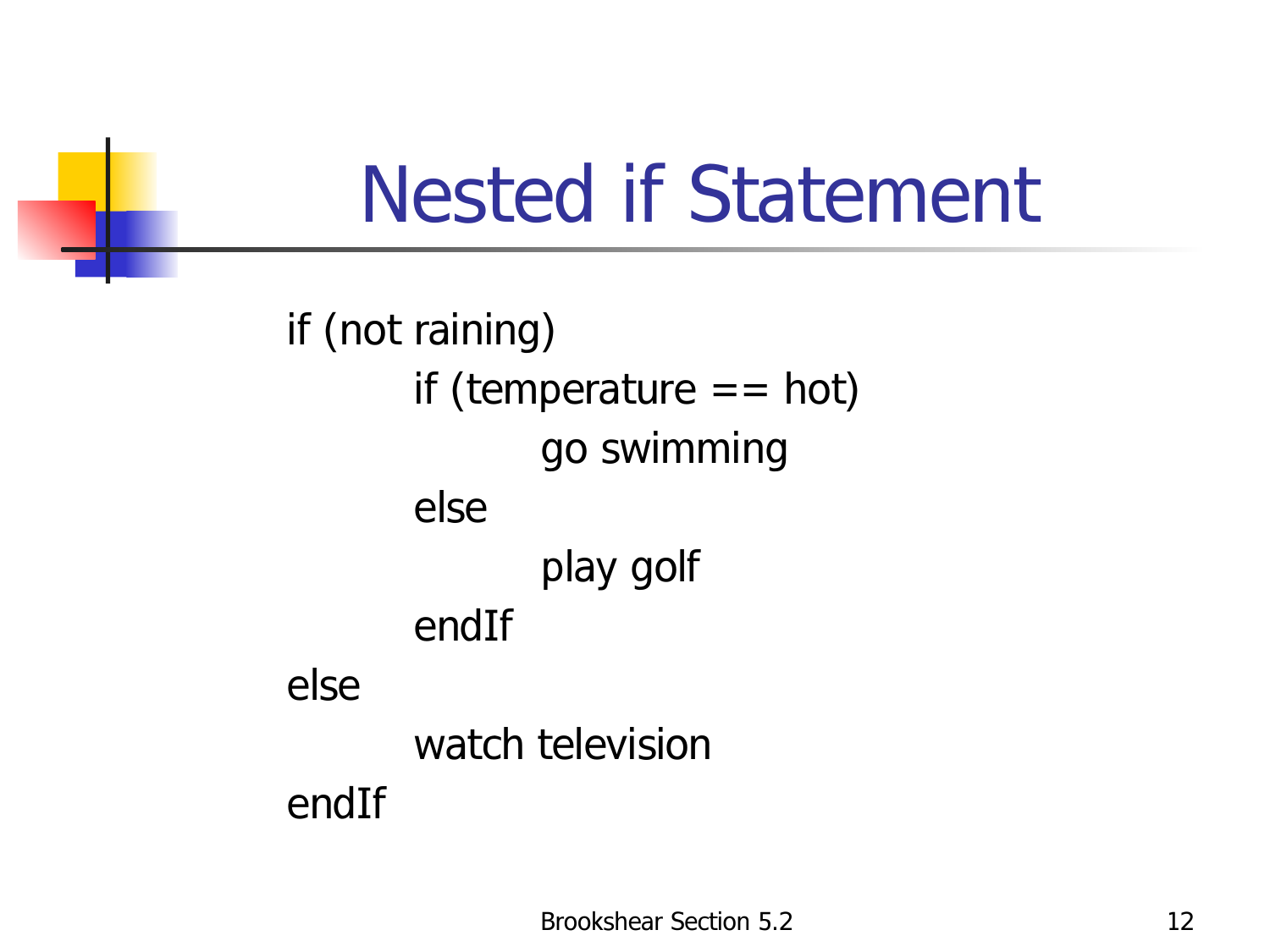

# Nested if Statement
if (not raining)
	if (temperature == hot)
		go swimming
	else
		play golf
	endIf
else
	watch television
endIf
Brookshear Section 5.2
12